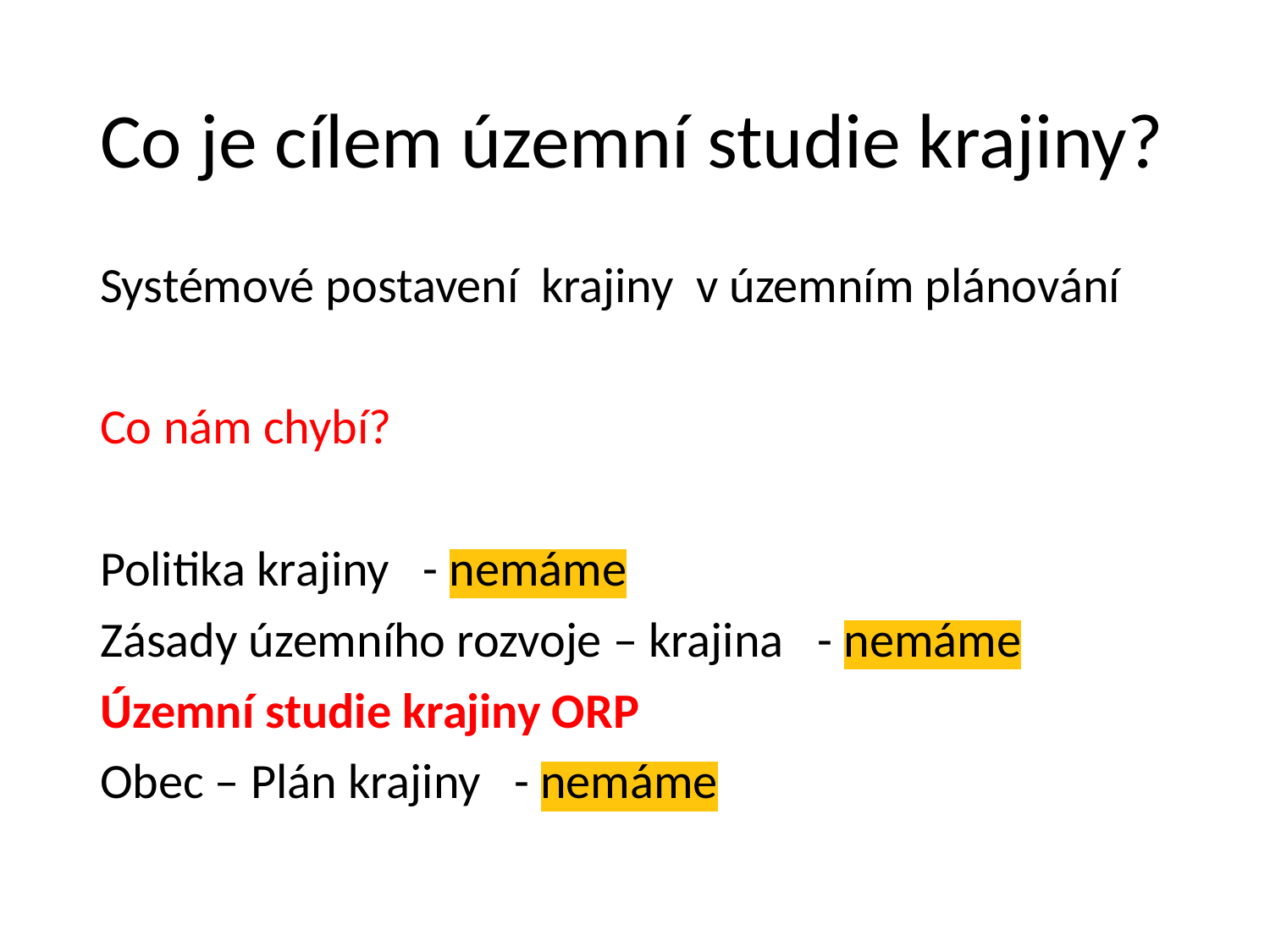

# Co je cílem územní studie krajiny?
Systémové postavení  krajiny  v územním plánování

Co nám chybí?

Politika krajiny   - nemáme
Zásady územního rozvoje – krajina   - nemáme
Územní studie krajiny ORP
Obec – Plán krajiny   - nemáme